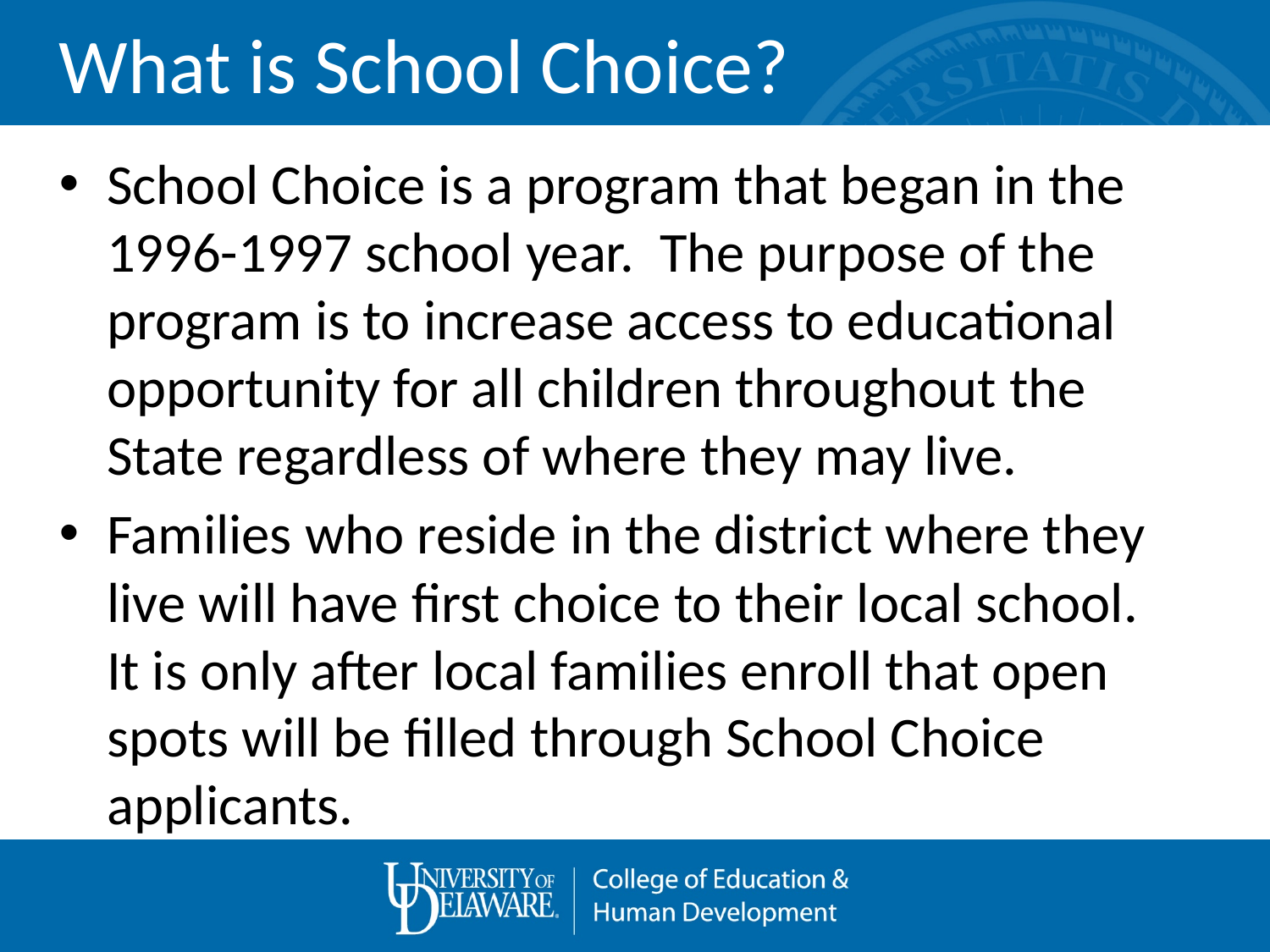

# What is School Choice?
School Choice is a program that began in the 1996-1997 school year.  The purpose of the program is to increase access to educational opportunity for all children throughout the State regardless of where they may live.
Families who reside in the district where they live will have first choice to their local school.  It is only after local families enroll that open spots will be filled through School Choice applicants.